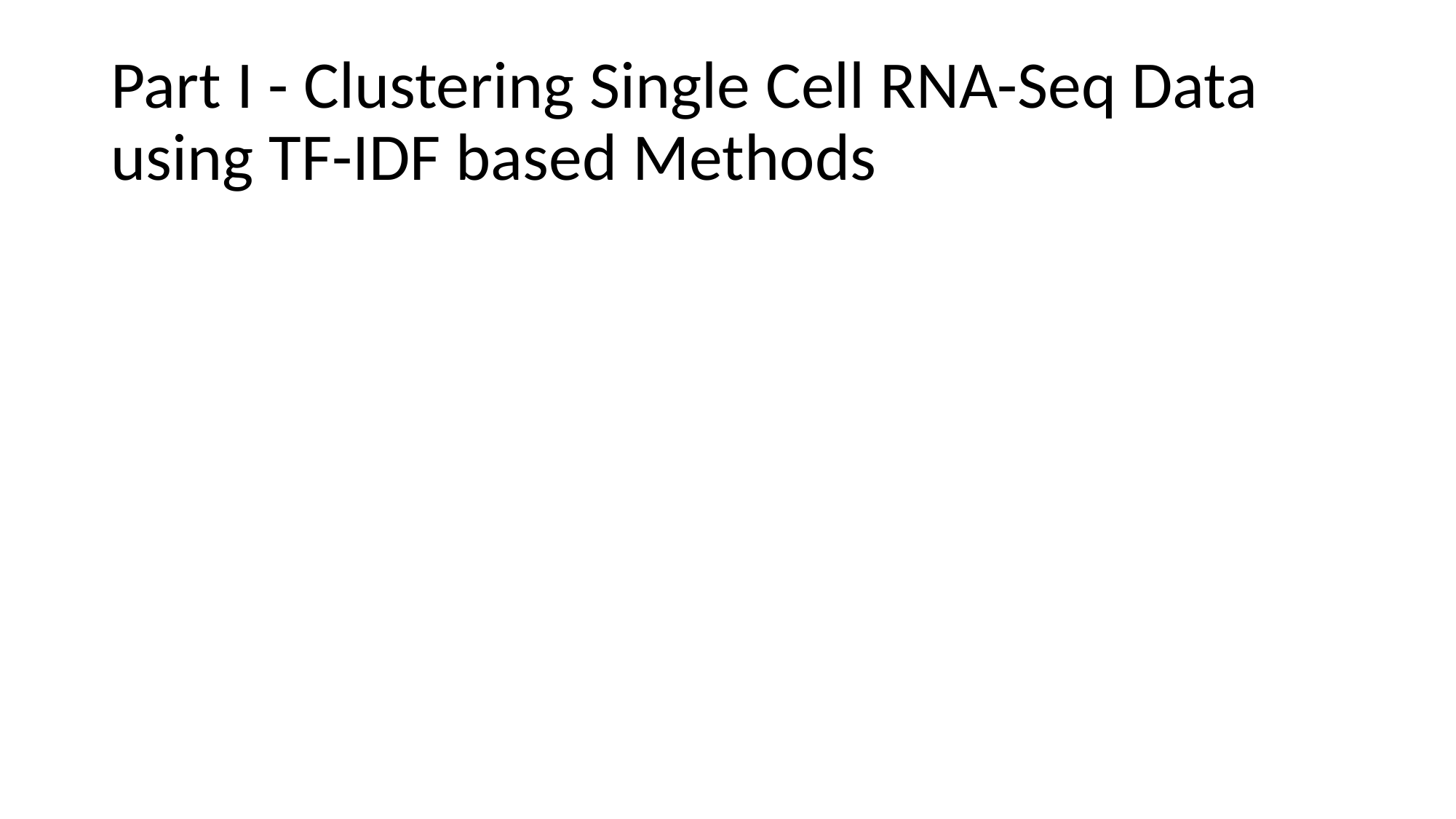

# Part I - Clustering Single Cell RNA-Seq Data using TF-IDF based Methods